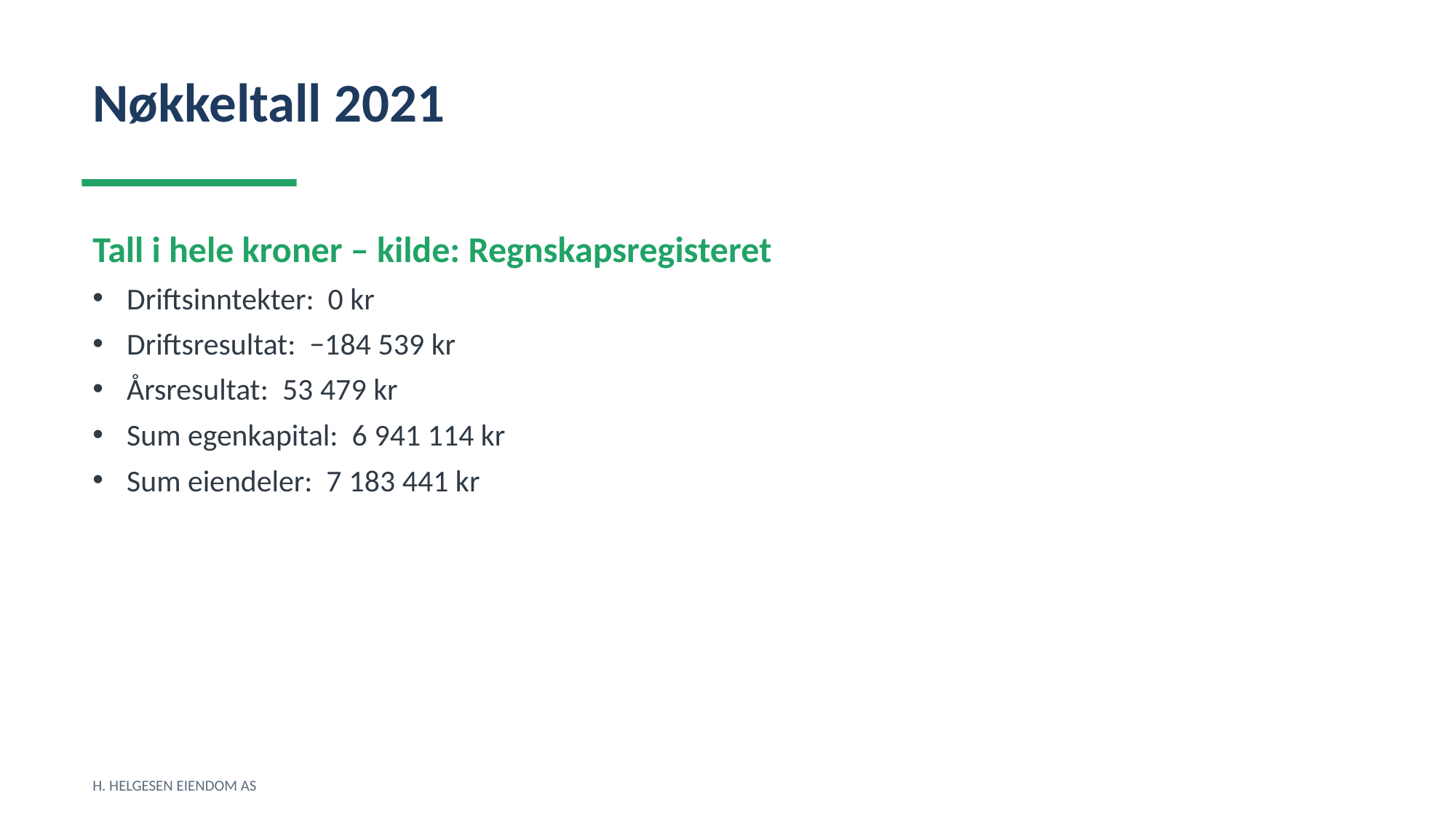

Nøkkeltall 2021

Tall i hele kroner – kilde: Regnskapsregisteret
Driftsinntekter:  0 kr
Driftsresultat:  −184 539 kr
Årsresultat:  53 479 kr
Sum egenkapital:  6 941 114 kr
Sum eiendeler:  7 183 441 kr
H. HELGESEN EIENDOM AS